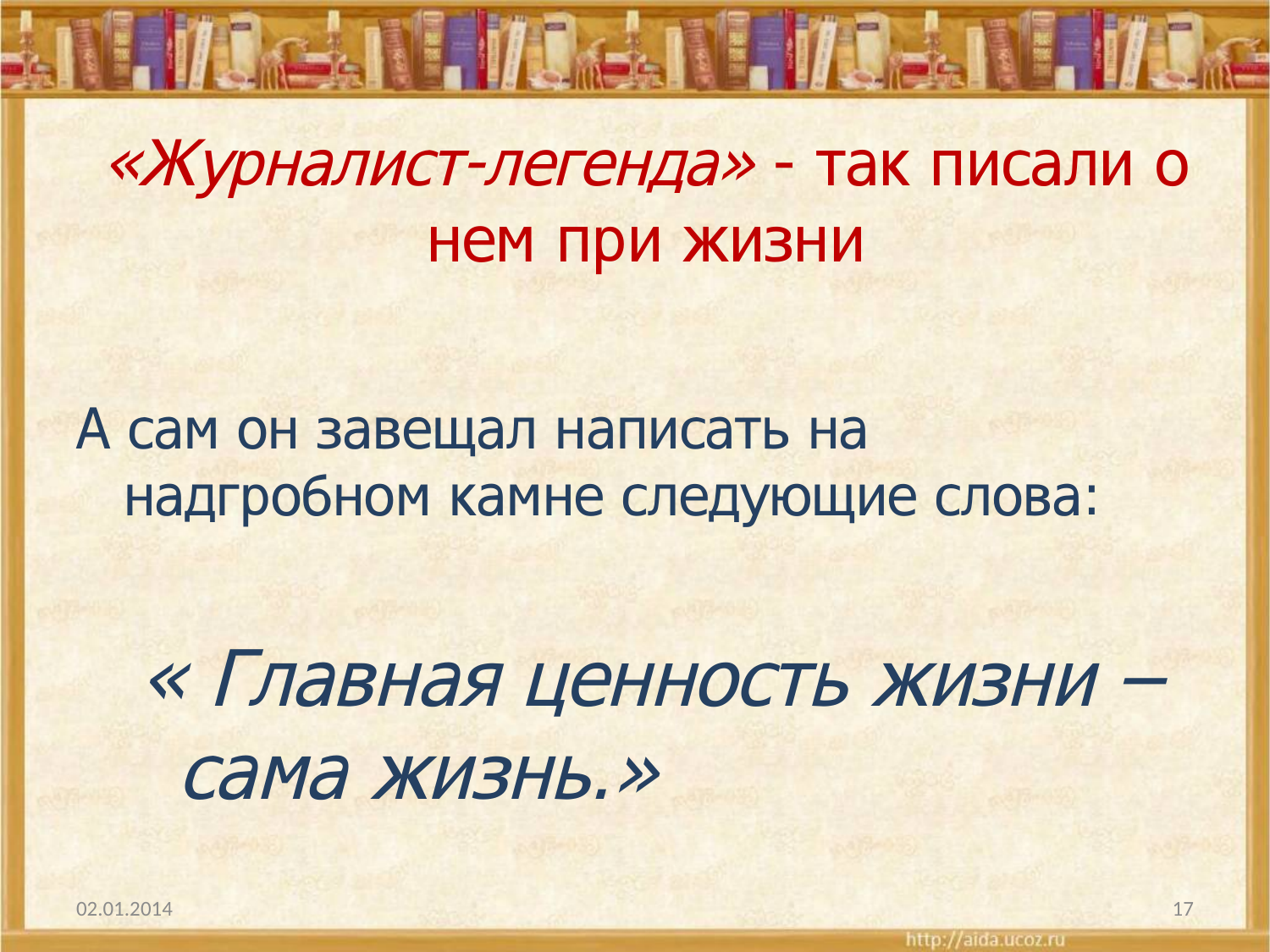

# «Журналист-легенда» - так писали о нем при жизни

А сам он завещал написать на надгробном камне следующие слова:

« Главная ценность жизни – сама жизнь.»

02.01.2014
17